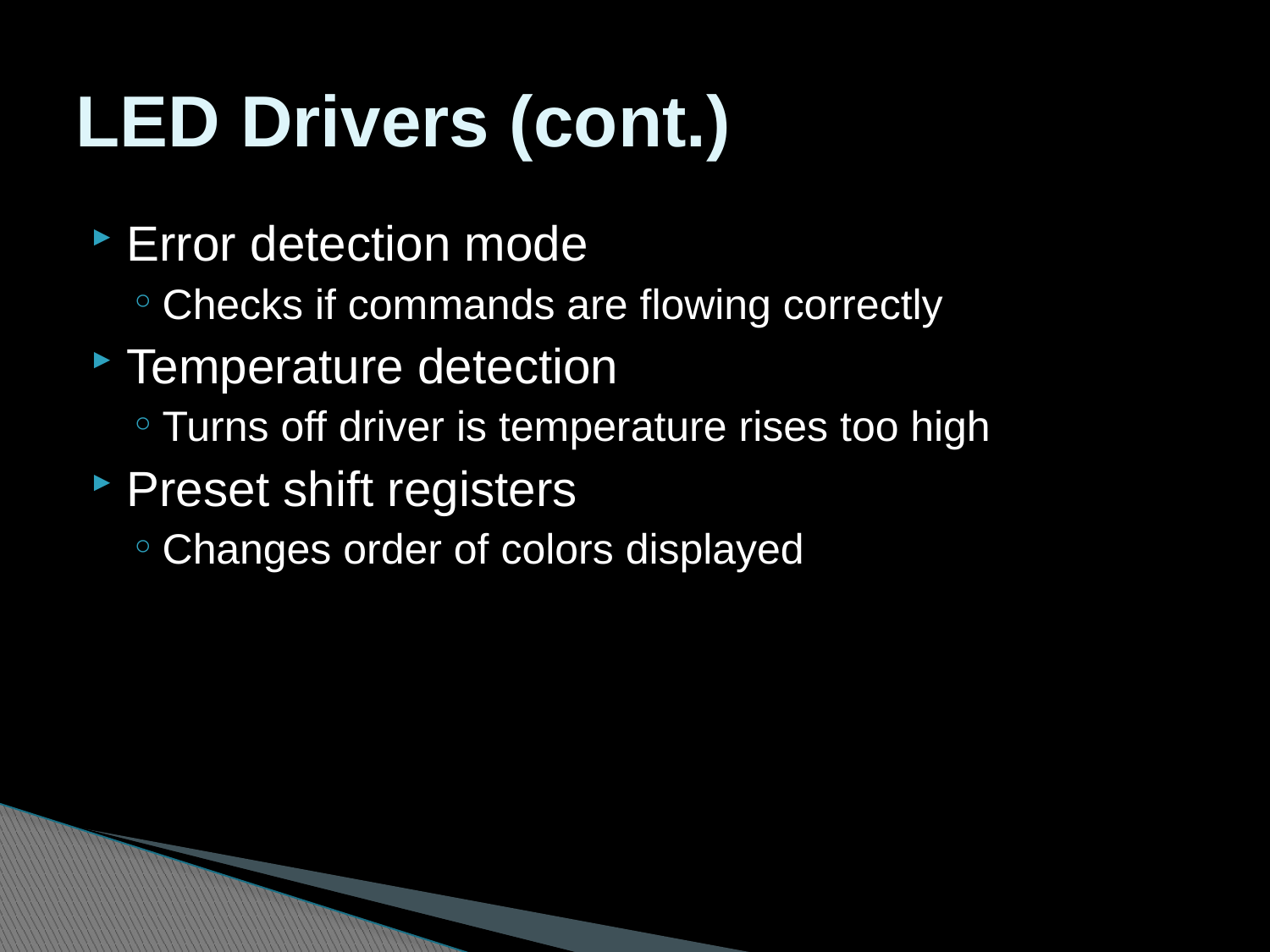

# LED Drivers (cont.)
Error detection mode
Checks if commands are flowing correctly
Temperature detection
Turns off driver is temperature rises too high
Preset shift registers
Changes order of colors displayed